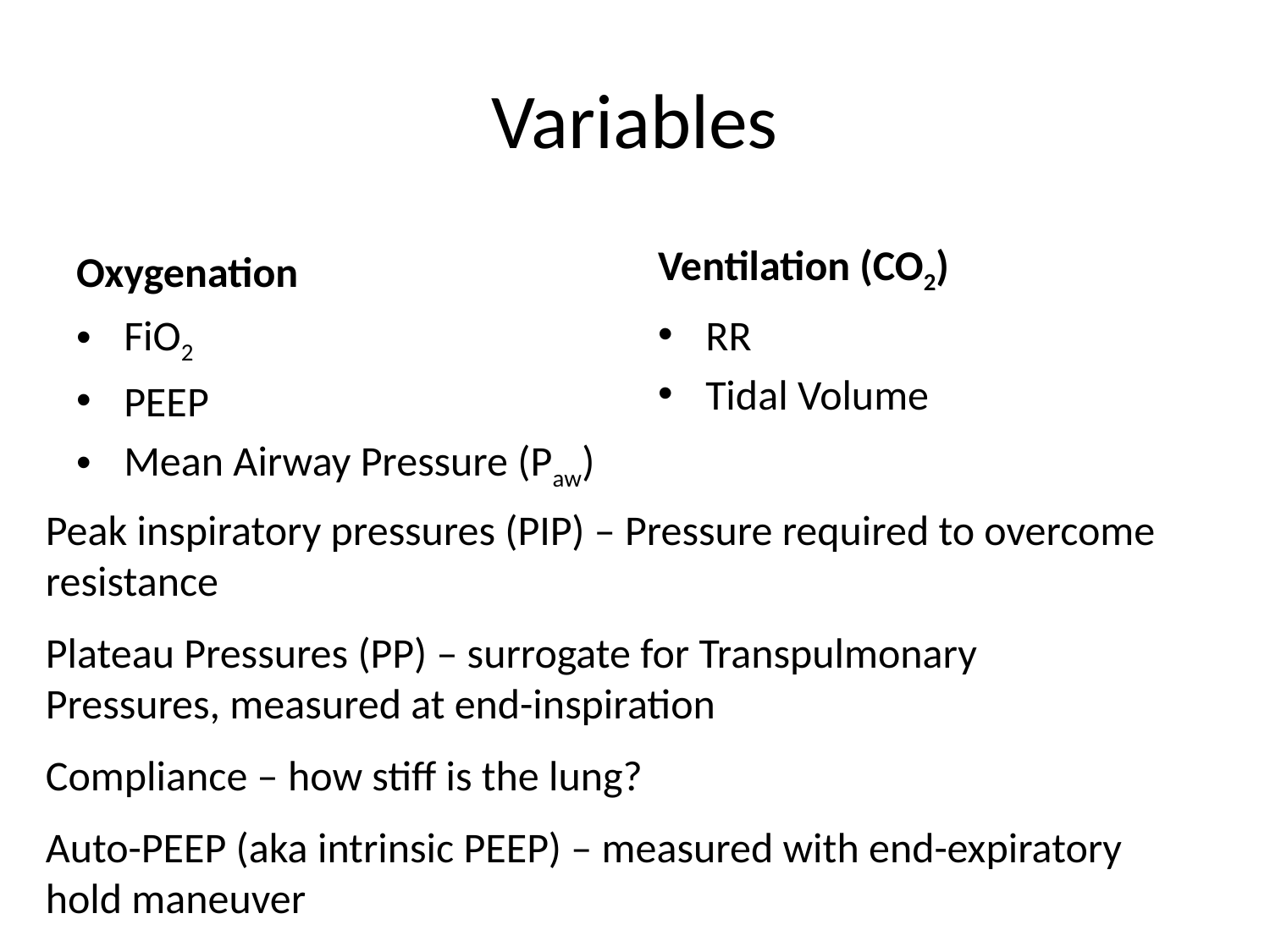

# Variables
Oxygenation
Ventilation (CO2)
FiO2
PEEP
Mean Airway Pressure (Paw)
RR
Tidal Volume
Peak inspiratory pressures (PIP) – Pressure required to overcome resistance
Plateau Pressures (PP) – surrogate for Transpulmonary Pressures, measured at end-inspiration
Compliance – how stiff is the lung?
Auto-PEEP (aka intrinsic PEEP) – measured with end-expiratory hold maneuver